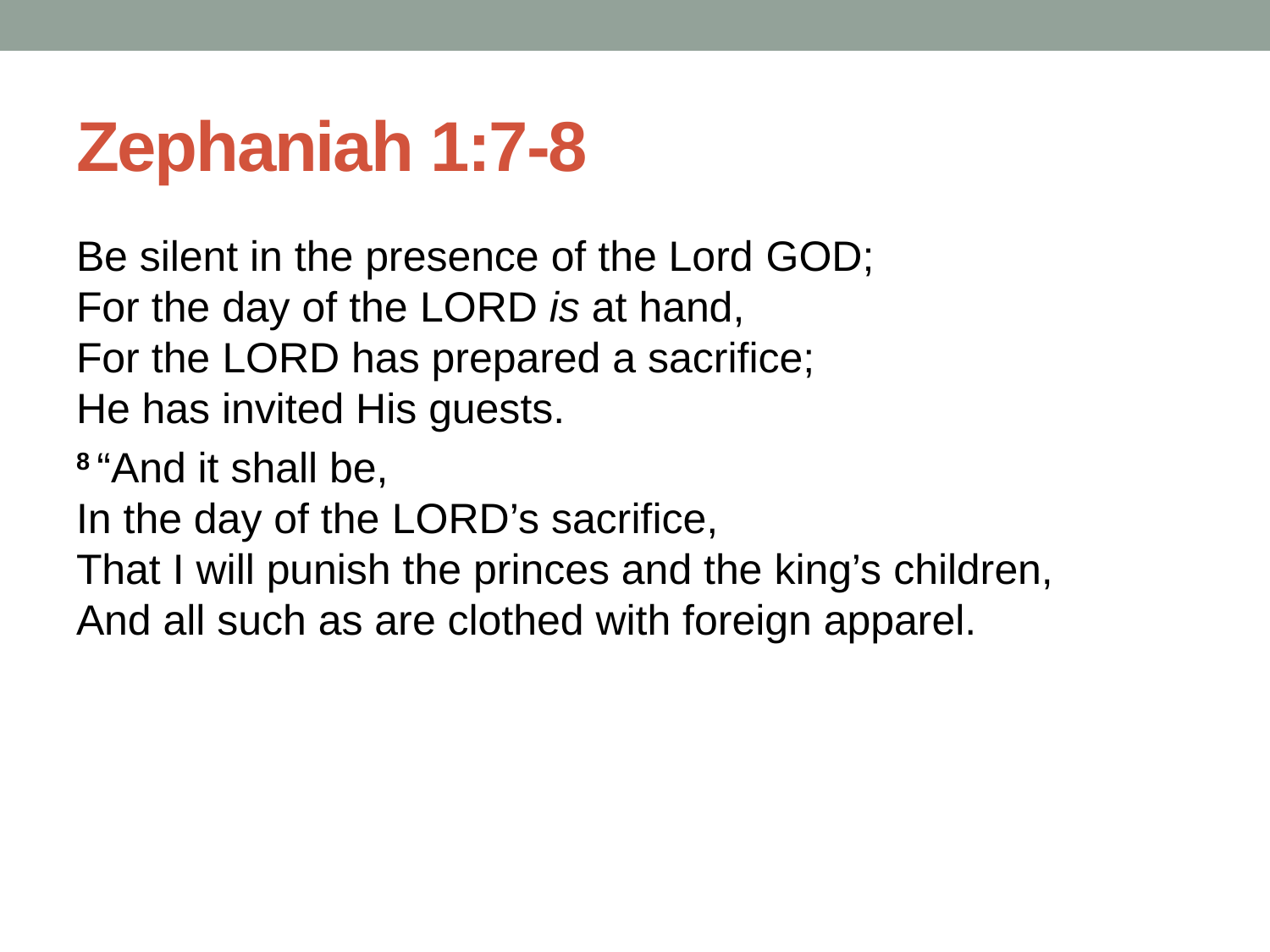

# Zephaniah 1:7-8
Be silent in the presence of the Lord God;
For the day of the Lord is at hand,
For the Lord has prepared a sacrifice;
He has invited His guests.
8 “And it shall be,
In the day of the Lord’s sacrifice,
That I will punish the princes and the king’s children,
And all such as are clothed with foreign apparel.